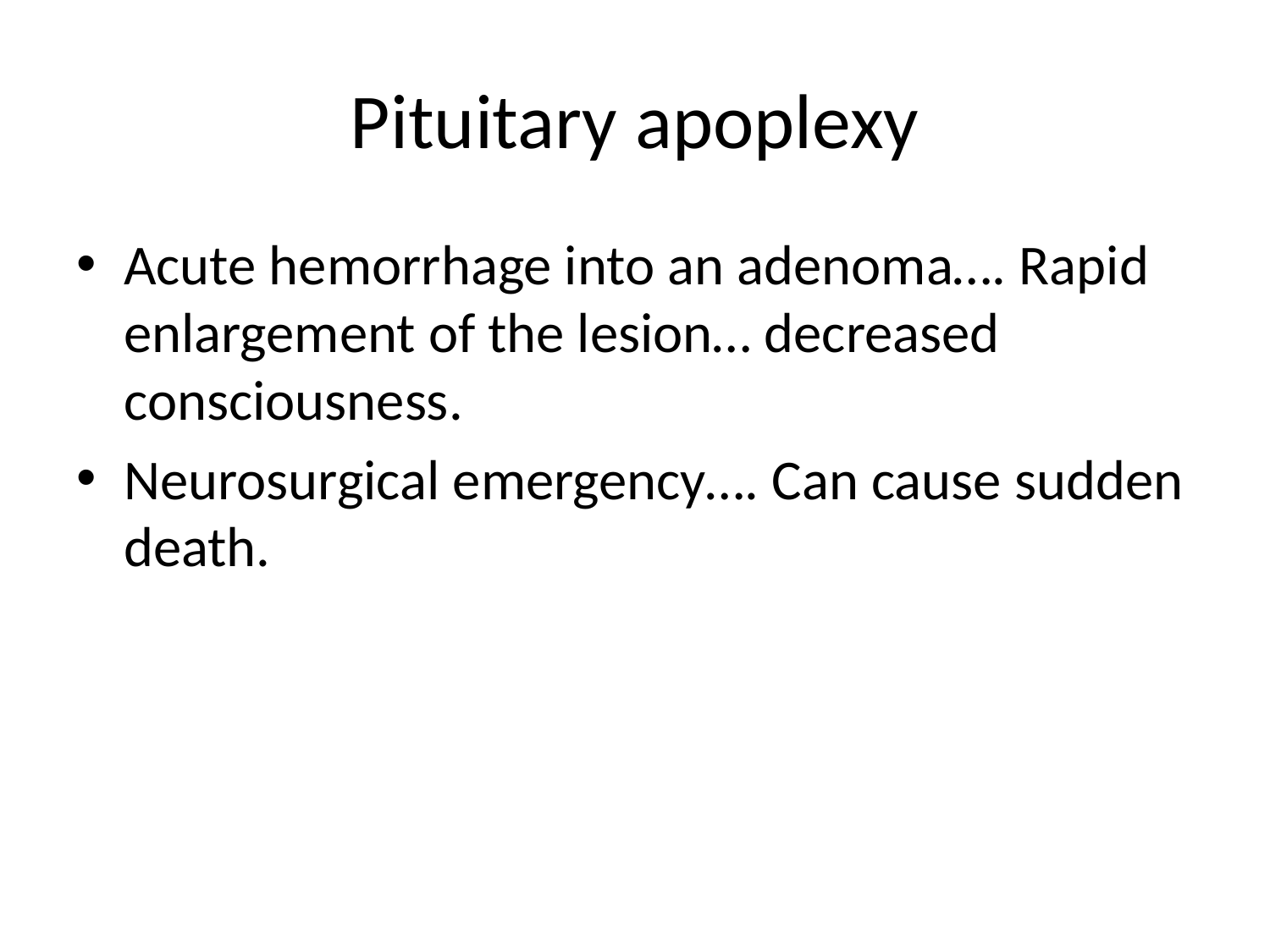

# Pituitary apoplexy
Acute hemorrhage into an adenoma…. Rapid enlargement of the lesion… decreased consciousness.
Neurosurgical emergency…. Can cause sudden death.